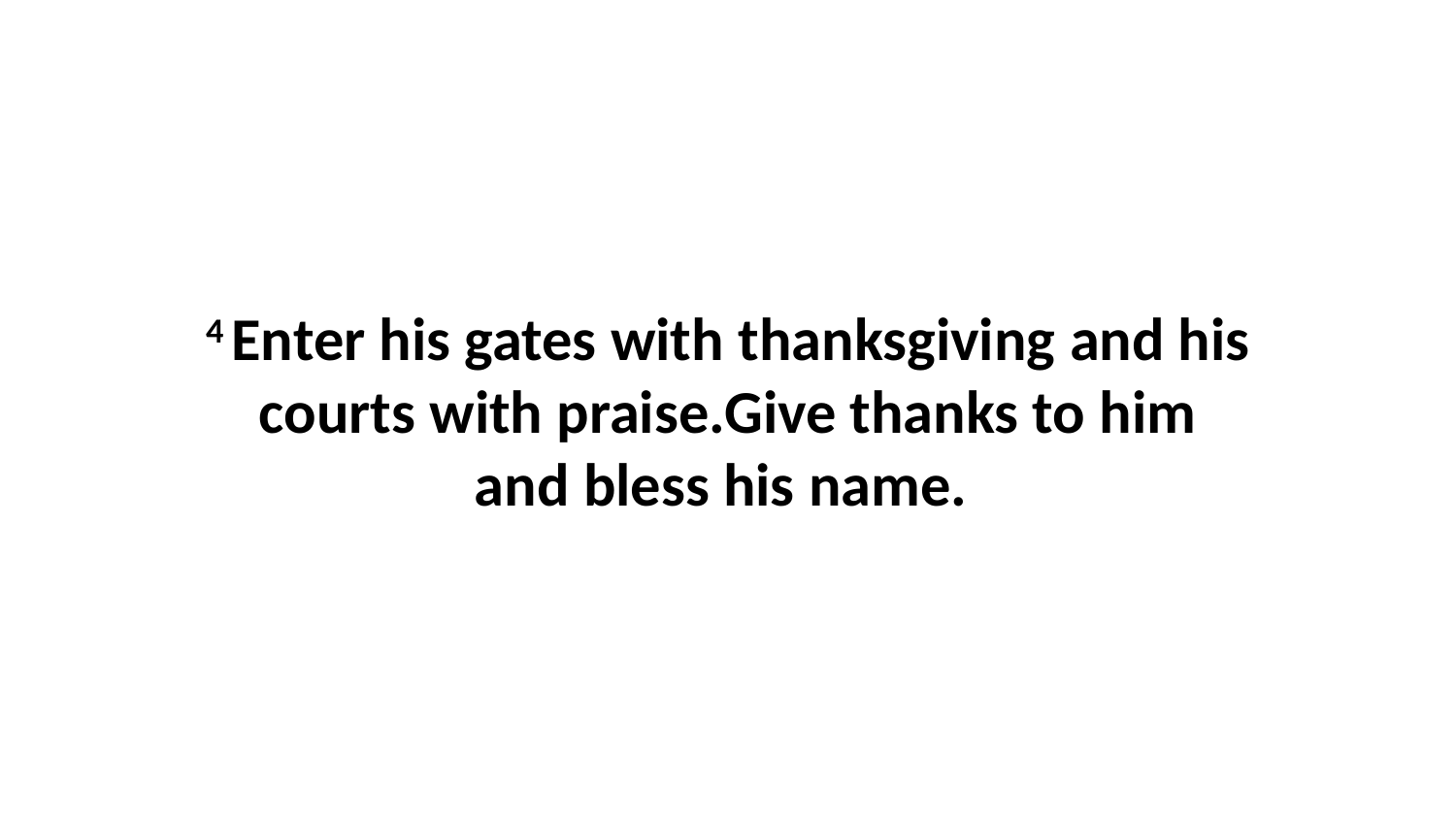

4 Enter his gates with thanksgiving and his courts with praise.Give thanks to him and bless his name.